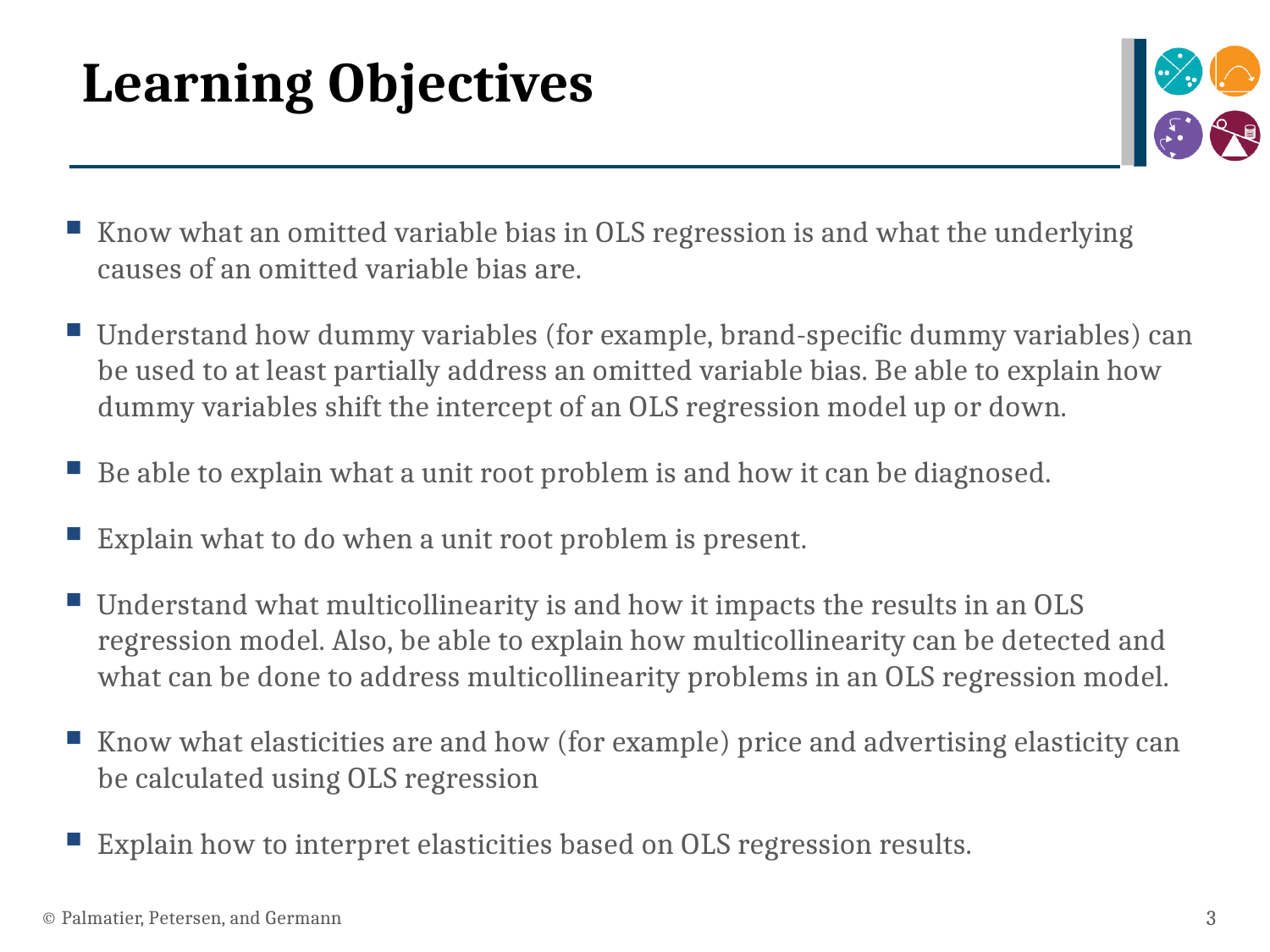

# Learning Objectives
Know what an omitted variable bias in OLS regression is and what the underlying causes of an omitted variable bias are.
Understand how dummy variables (for example, brand-specific dummy variables) can be used to at least partially address an omitted variable bias. Be able to explain how dummy variables shift the intercept of an OLS regression model up or down.
Be able to explain what a unit root problem is and how it can be diagnosed.
Explain what to do when a unit root problem is present.
Understand what multicollinearity is and how it impacts the results in an OLS regression model. Also, be able to explain how multicollinearity can be detected and what can be done to address multicollinearity problems in an OLS regression model.
Know what elasticities are and how (for example) price and advertising elasticity can be calculated using OLS regression
Explain how to interpret elasticities based on OLS regression results.
© Palmatier, Petersen, and Germann
3